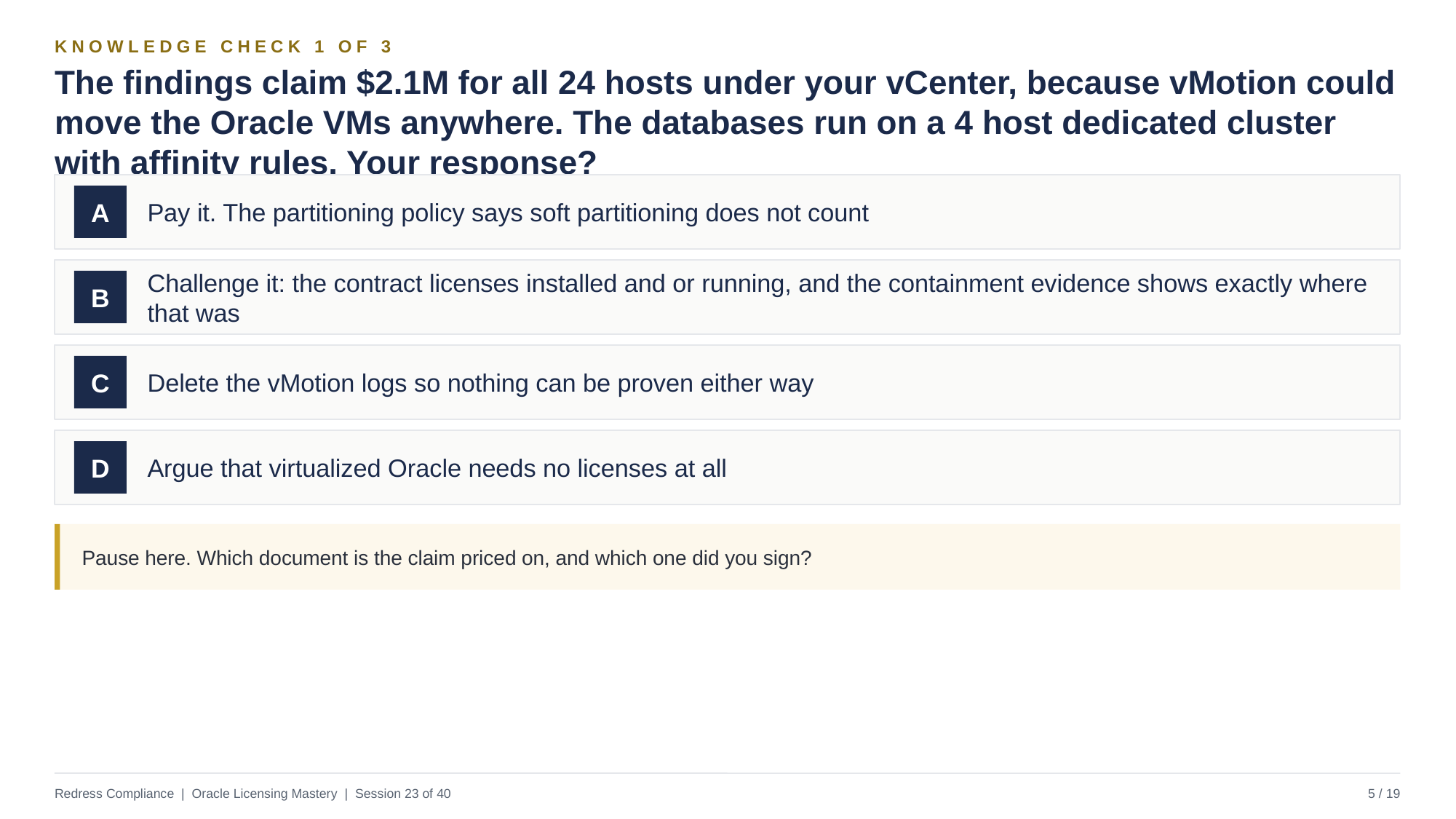

KNOWLEDGE CHECK 1 OF 3
The findings claim $2.1M for all 24 hosts under your vCenter, because vMotion could move the Oracle VMs anywhere. The databases run on a 4 host dedicated cluster with affinity rules. Your response?

Pay it. The partitioning policy says soft partitioning does not count

A

Challenge it: the contract licenses installed and or running, and the containment evidence shows exactly where that was

B

Delete the vMotion logs so nothing can be proven either way

C

Argue that virtualized Oracle needs no licenses at all

D

Pause here. Which document is the claim priced on, and which one did you sign?

Redress Compliance  |  Oracle Licensing Mastery  |  Session 23 of 40
5 / 19